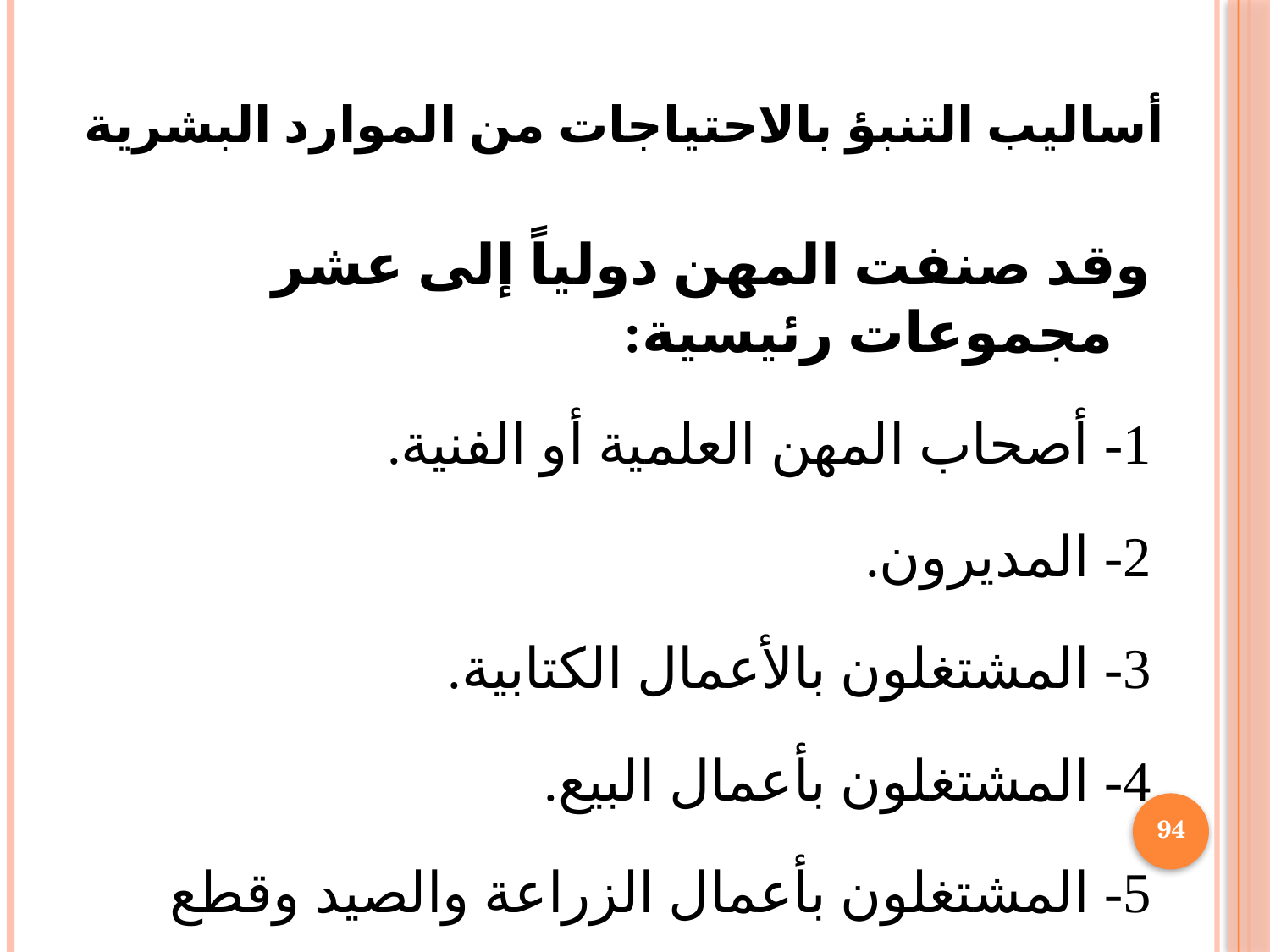

# أساليب التنبؤ بالاحتياجات من الموارد البشرية
وقد صنفت المهن دولياً إلى عشر مجموعات رئيسية:
1- أصحاب المهن العلمية أو الفنية.
2- المديرون.
3- المشتغلون بالأعمال الكتابية.
4- المشتغلون بأعمال البيع.
5- المشتغلون بأعمال الزراعة والصيد وقطع الأشجار.
94